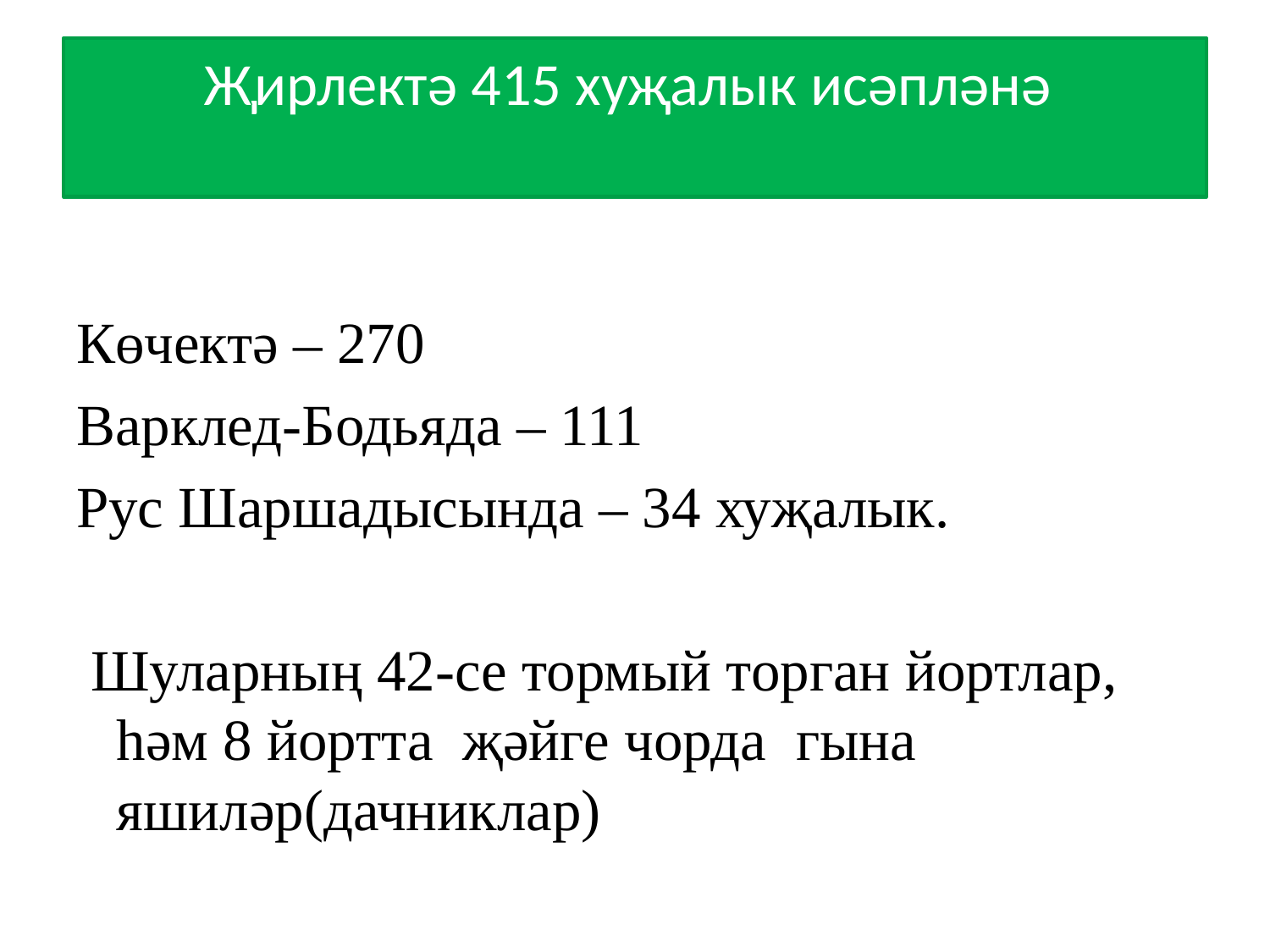

# Җирлектә 415 хуҗалык исәпләнә

Көчектә – 270
Варклед-Бодьяда – 111
Рус Шаршадысында – 34 хуҗалык.

 Шуларның 42-се тормый торган йортлар, һәм 8 йортта  җәйге чорда  гына яшиләр(дачниклар)